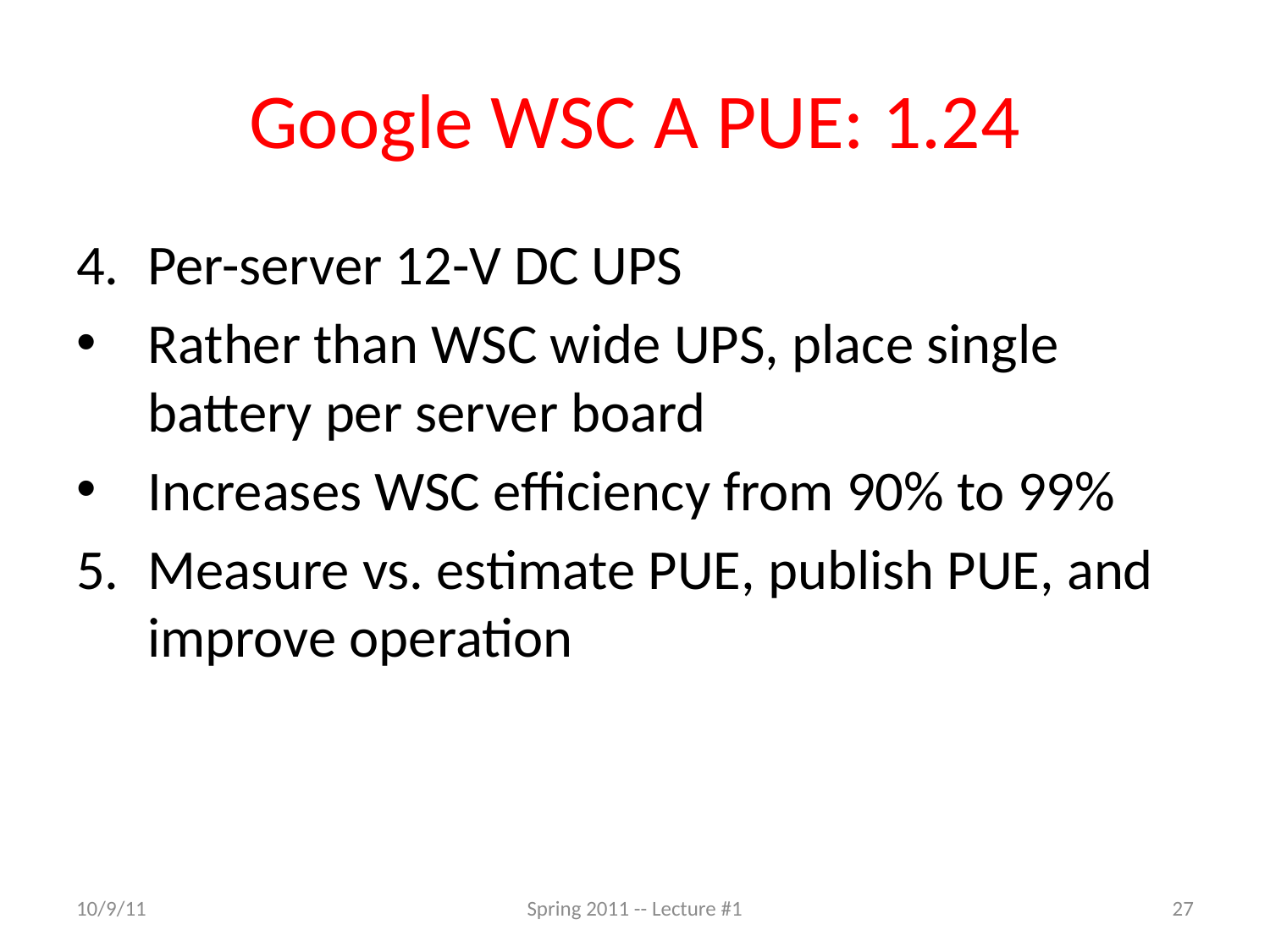

# Google WSC A PUE: 1.24
Per-server 12-V DC UPS
Rather than WSC wide UPS, place single battery per server board
Increases WSC efficiency from 90% to 99%
Measure vs. estimate PUE, publish PUE, and improve operation
10/9/11
Spring 2011 -- Lecture #1
27